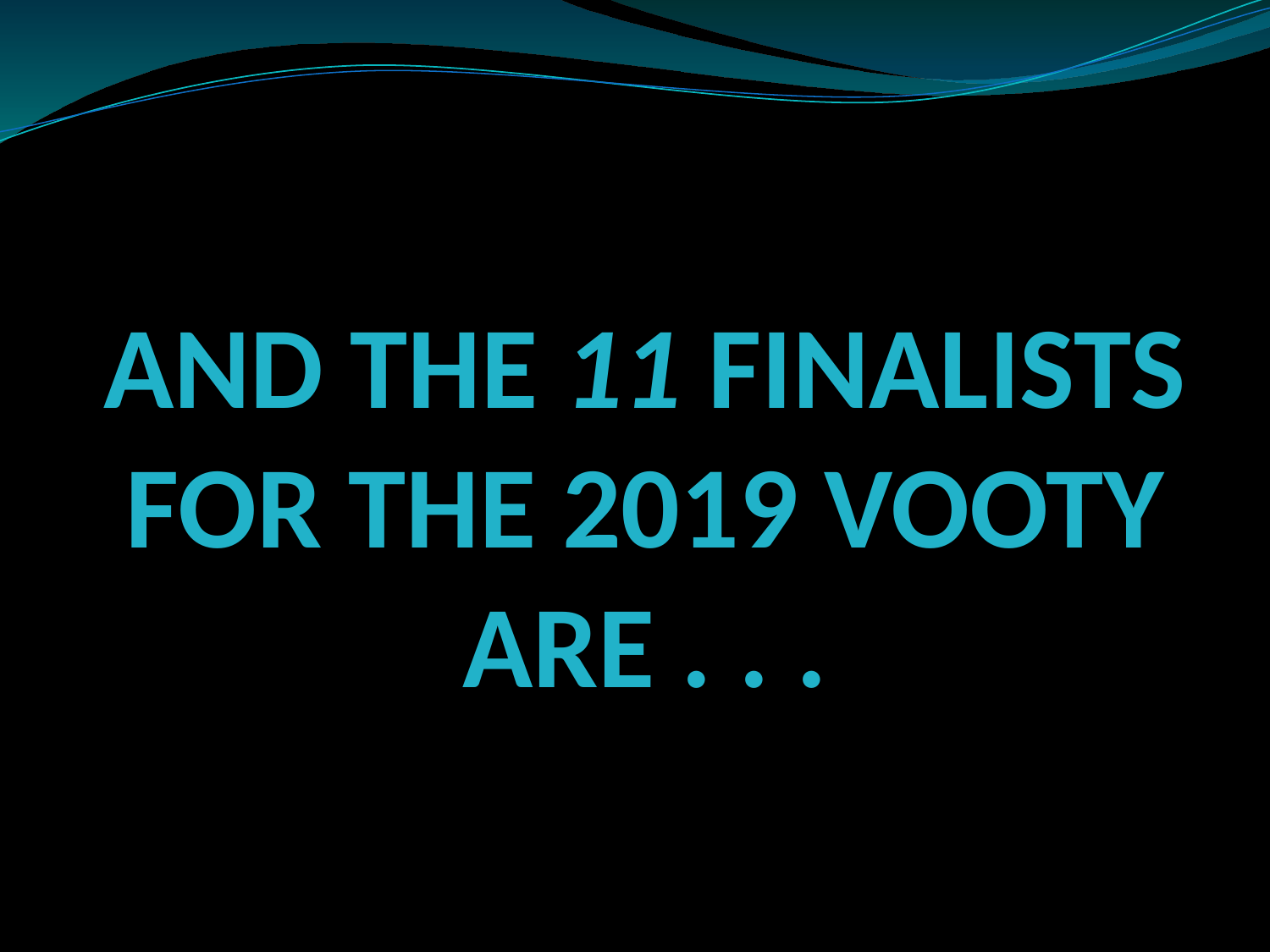

And The 11 finalists for the 2019 vooty
are . . .